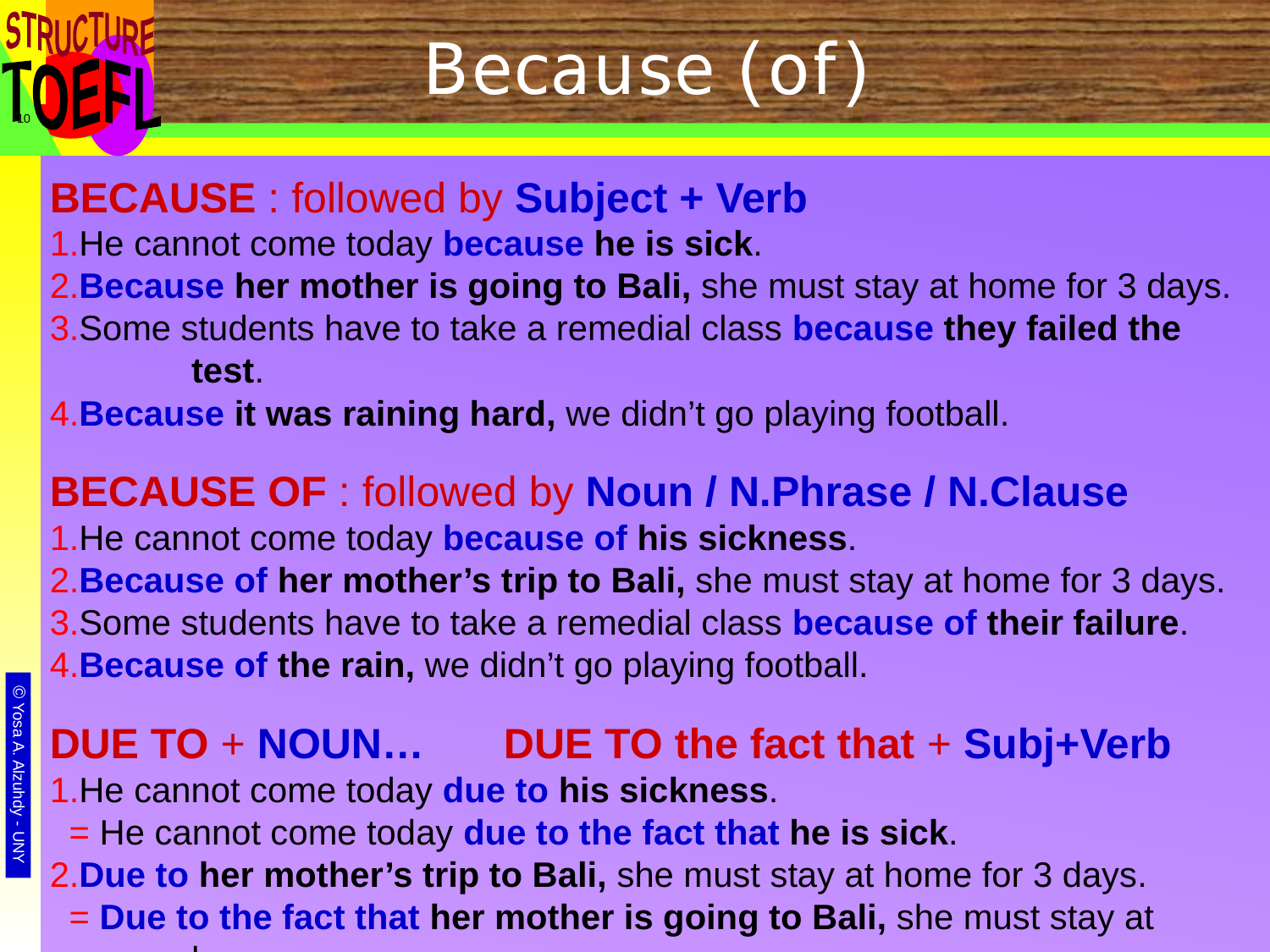

# Because (of)

10
BECAUSE : followed by Subject + Verb
1.He cannot come today because he is sick.
2.Because her mother is going to Bali, she must stay at home for 3 days.
3.Some students have to take a remedial class because they failed the test.
4.Because it was raining hard, we didn’t go playing football.
BECAUSE OF : followed by Noun / N.Phrase / N.Clause
1.He cannot come today because of his sickness.
2.Because of her mother’s trip to Bali, she must stay at home for 3 days.
3.Some students have to take a remedial class because of their failure.
4.Because of the rain, we didn’t go playing football.
DUE TO + NOUN…	      DUE TO the fact that + Subj+Verb
1.He cannot come today due to his sickness.
  = He cannot come today due to the fact that he is sick.
2.Due to her mother’s trip to Bali, she must stay at home for 3 days.
  = Due to the fact that her mother is going to Bali, she must stay at home.
3.… due to their failure.  =… due to the fact that they failed the test.